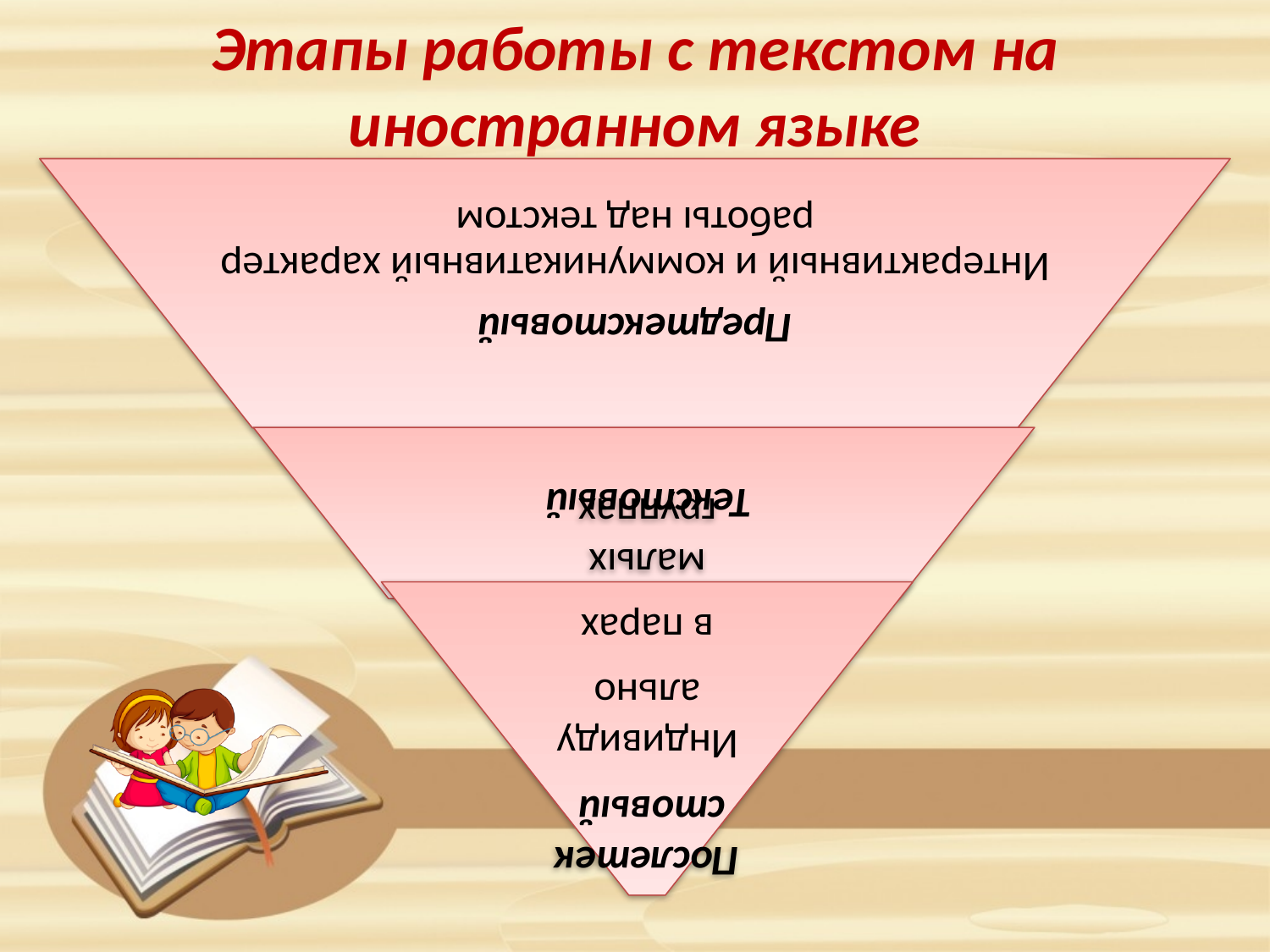

# Этапы работы с текстом на иностранном языке

Предтекстовый
Интерактивный и коммуникативный характер работы над текстом

Текстовый
Послетекстовый
Индивидуально
в парах
малых группах